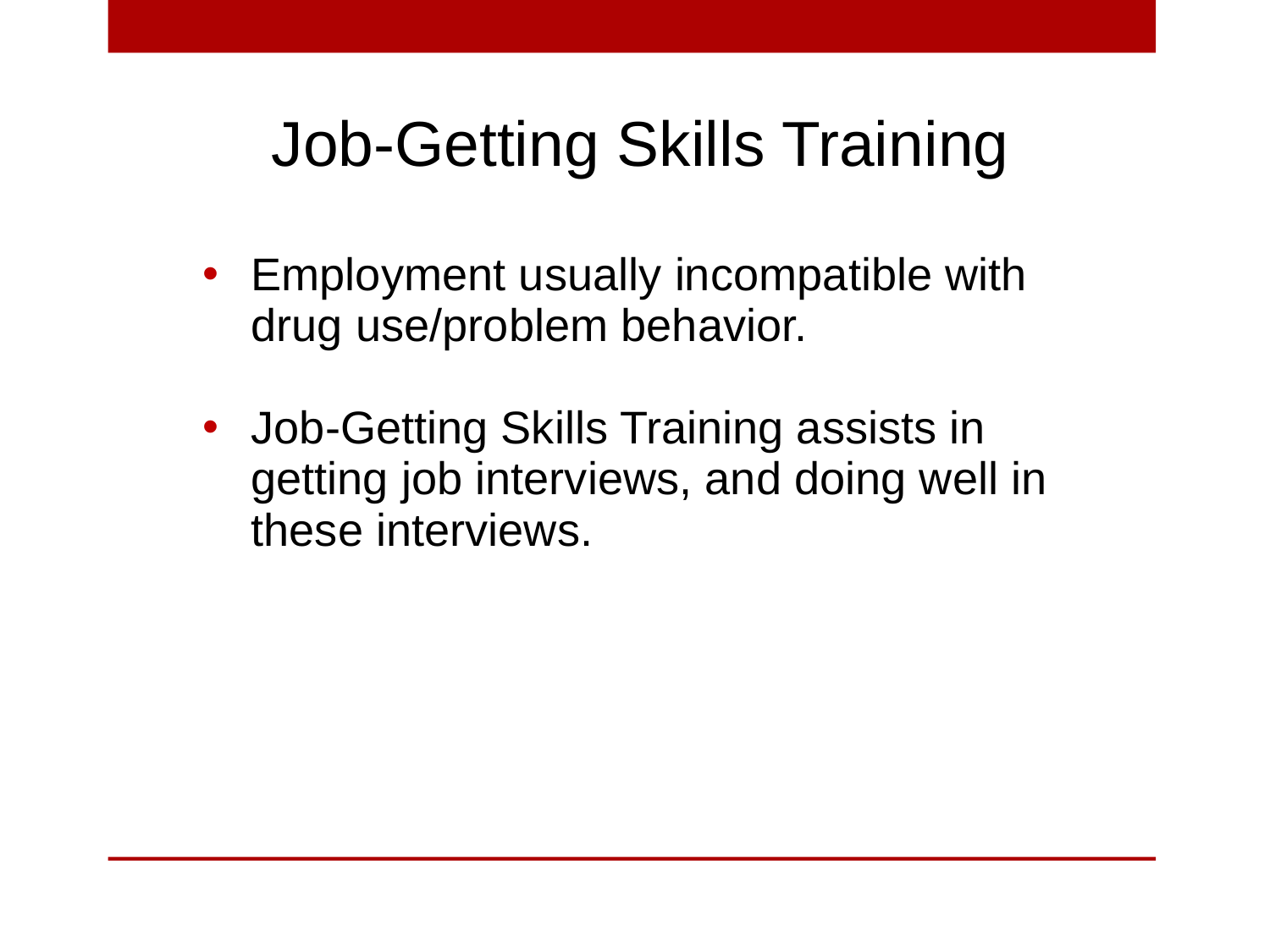

Job-Getting Skills Training
Employment usually incompatible with drug use/problem behavior.

Job-Getting Skills Training assists in getting job interviews, and doing well in these interviews.